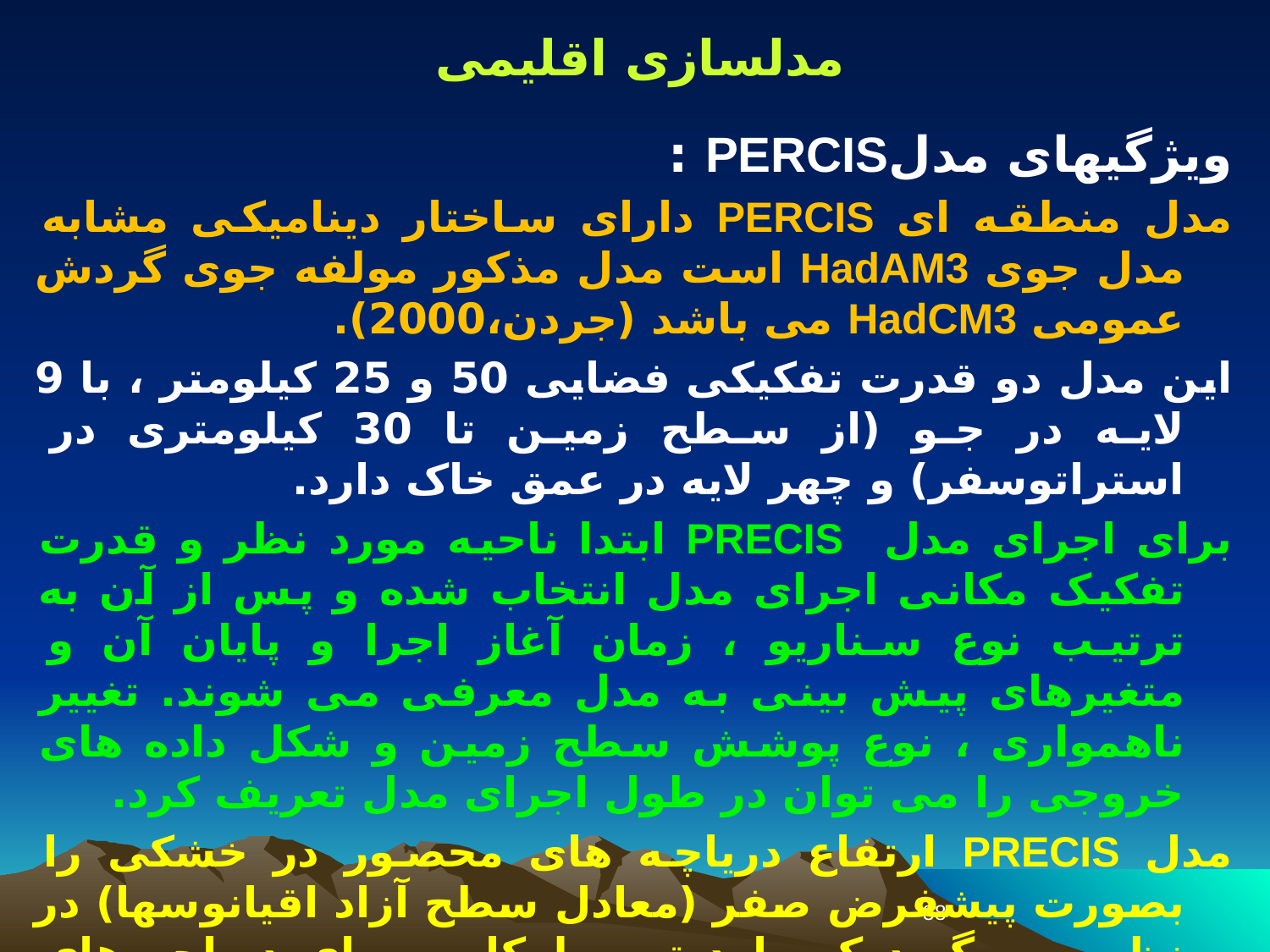

مدلسازی اقلیمی
ویژگیهای مدلPERCIS :
مدل منطقه ای PERCIS دارای ساختار دینامیکی مشابه مدل جوی HadAM3 است مدل مذکور مولفه جوی گردش عمومی HadCM3 می باشد (جردن،2000).
این مدل دو قدرت تفکیکی فضایی 50 و 25 کیلومتر ، با 9 لایه در جو (از سطح زمین تا 30 کیلومتری در استراتوسفر) و چهر لایه در عمق خاک دارد.
برای اجرای مدل  PRECIS ابتدا ناحیه مورد نظر و قدرت تفکیک مکانی اجرای مدل انتخاب شده و پس از آن به ترتیب نوع سناریو ، زمان آغاز اجرا و پایان آن و متغیرهای پیش بینی به مدل معرفی می شوند. تغییر ناهمواری ، نوع پوشش سطح زمین و شکل داده های خروجی را می توان در طول اجرای مدل تعریف کرد.
مدل PRECIS ارتفاع دریاچه های محصور در خشکی را بصورت پیشفرض صفر (معادل سطح آزاد اقیانوسها) در نظر می گیرد که باید توسط کاربر برای دریاچه های محصور در خشکی اصلاح شود . مدل PRECIS بر روی سیستم عامل لینوکس اجرا می شود(ویلسون ، 2005).

88